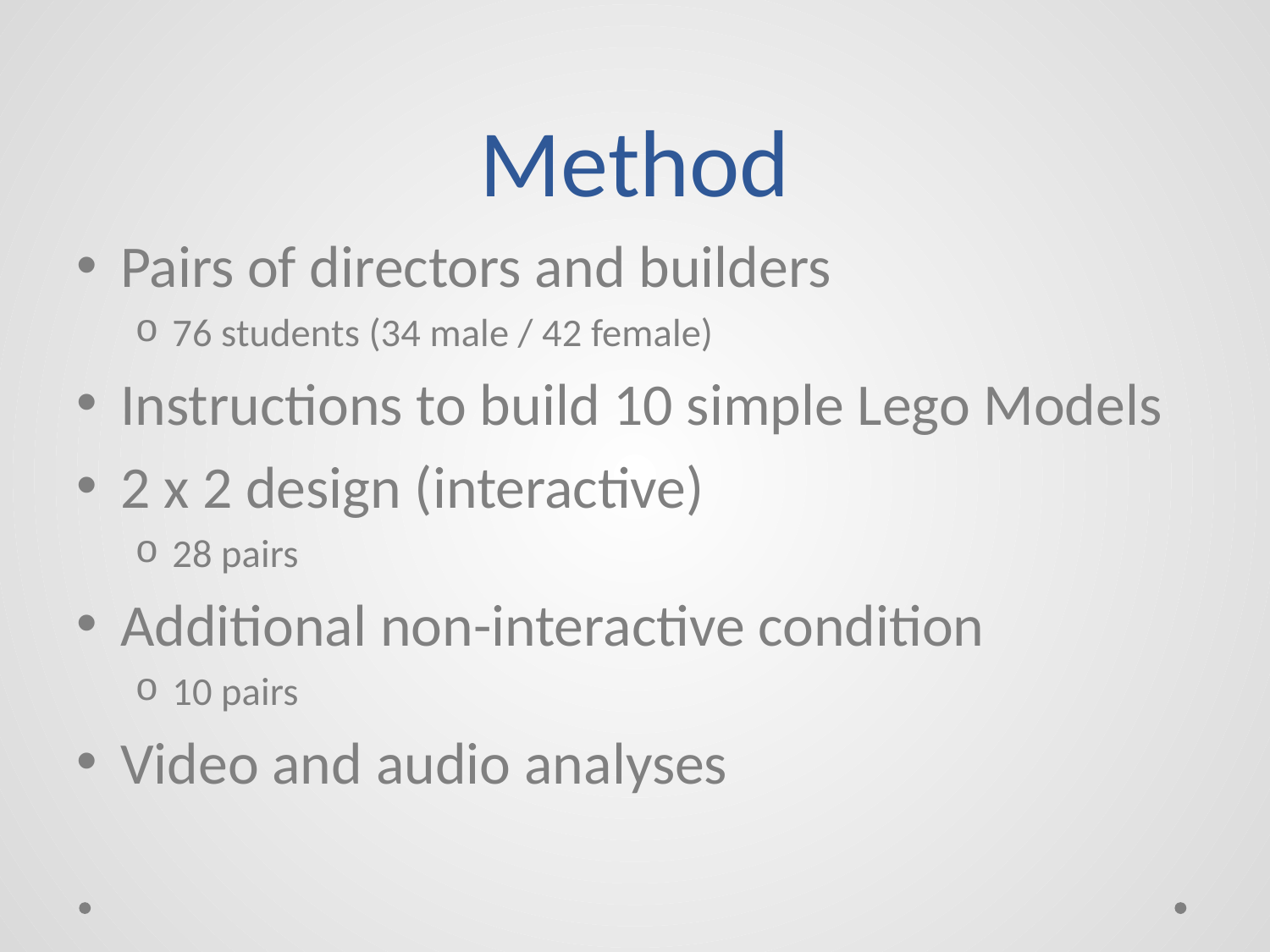

# Method
Pairs of directors and builders
76 students (34 male / 42 female)
Instructions to build 10 simple Lego Models
2 x 2 design (interactive)
28 pairs
Additional non-interactive condition
10 pairs
Video and audio analyses